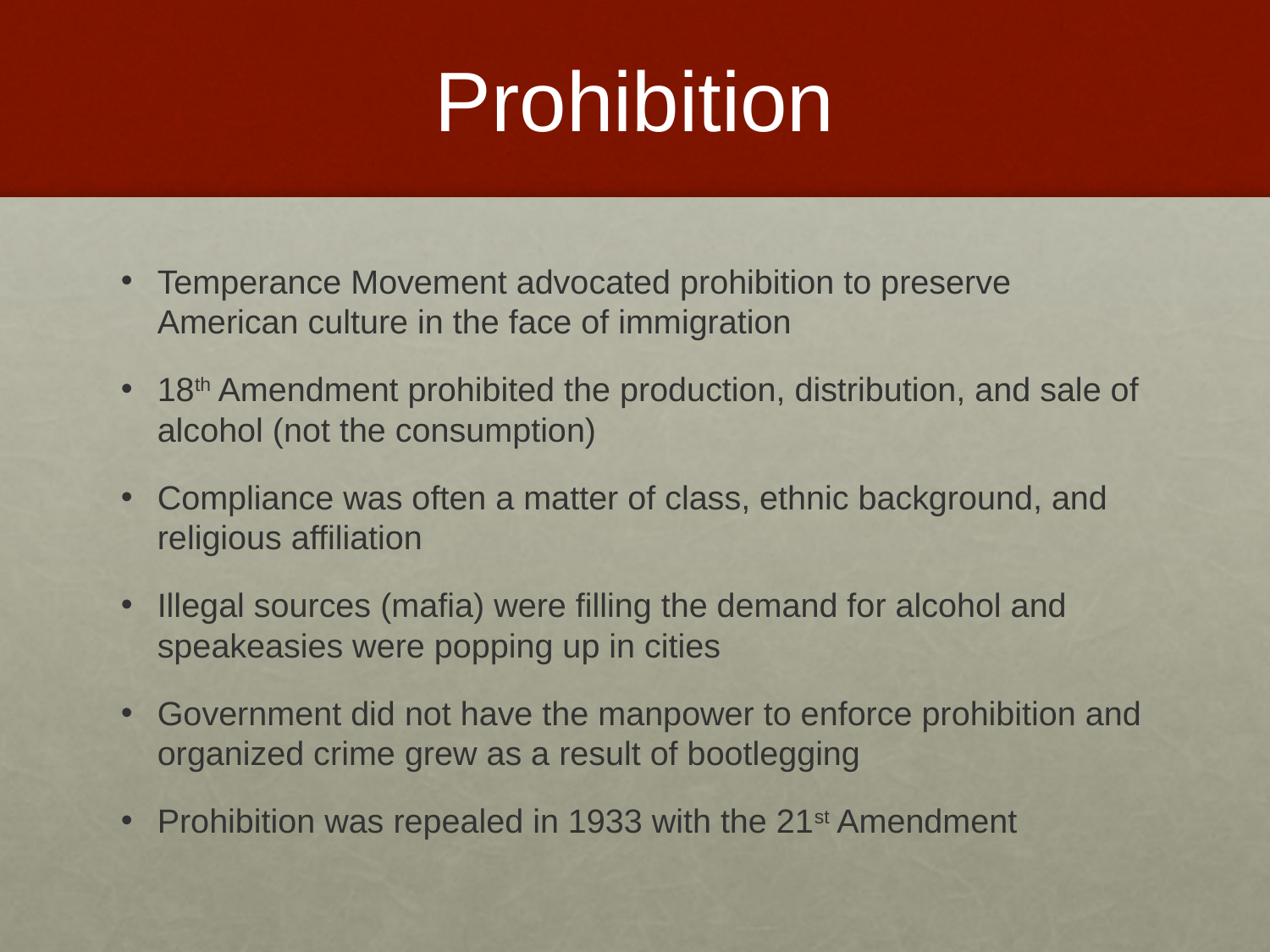

# Prohibition
Temperance Movement advocated prohibition to preserve American culture in the face of immigration
18th Amendment prohibited the production, distribution, and sale of alcohol (not the consumption)
Compliance was often a matter of class, ethnic background, and religious affiliation
Illegal sources (mafia) were filling the demand for alcohol and speakeasies were popping up in cities
Government did not have the manpower to enforce prohibition and organized crime grew as a result of bootlegging
Prohibition was repealed in 1933 with the 21st Amendment